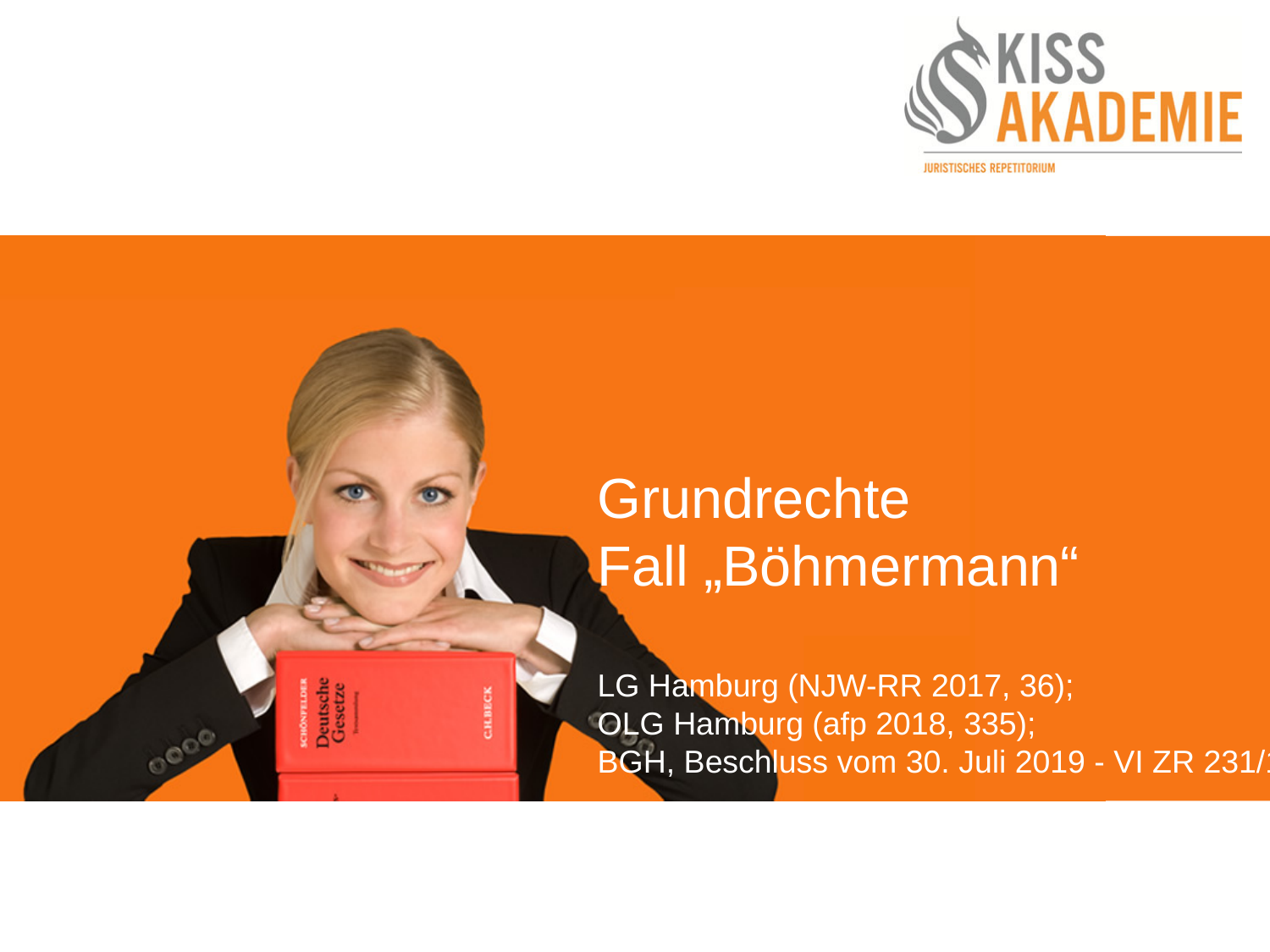

Grundrechte
Fall „Böhmermann“

LG Hamburg (NJW-RR 2017, 36);
OLG Hamburg (afp 2018, 335);
BGH, Beschluss vom 30. Juli 2019 - VI ZR 231/18